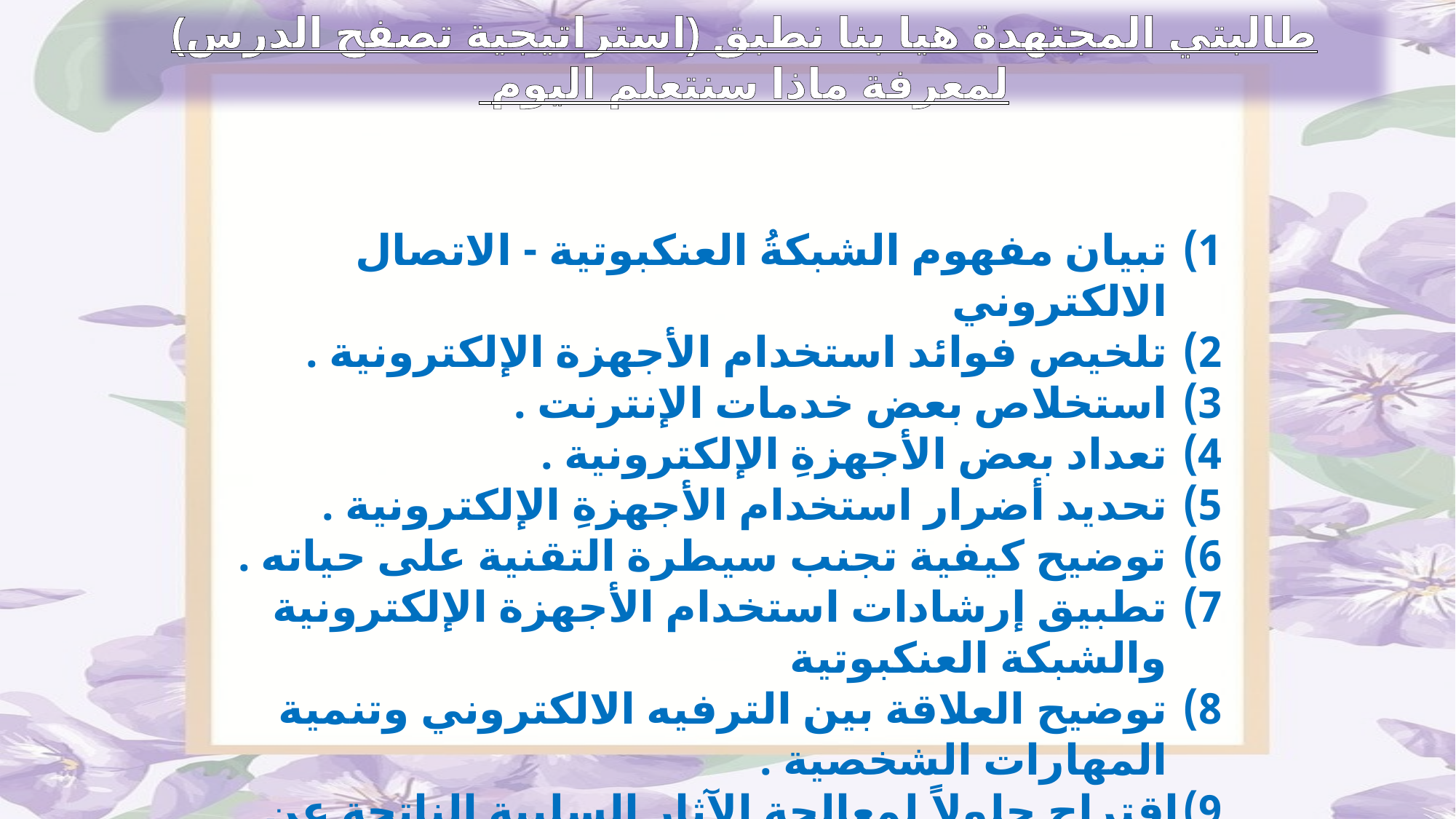

طالبتي المجتهدة هيا بنا نطبق (استراتيجية تصفح الدرس)
 لمعرفة ماذا سنتعلم اليوم
تبيان مفهوم الشبكةُ العنكبوتية - الاتصال الالكتروني
تلخيص فوائد استخدام الأجهزة الإلكترونية .
استخلاص بعض خدمات الإنترنت .
تعداد بعض الأجهزةِ الإلكترونية .
تحديد أضرار استخدام الأجهزةِ الإلكترونية .
توضيح كيفية تجنب سيطرة التقنية على حياته .
تطبيق إرشادات استخدام الأجهزة الإلكترونية والشبكة العنكبوتية
توضيح العلاقة بين الترفيه الالكتروني وتنمية المهارات الشخصية .
اقتراح حلولاً لمعالجة الآثار السلبية الناتجة عن التعامل الخاطئ مع الأجهزة